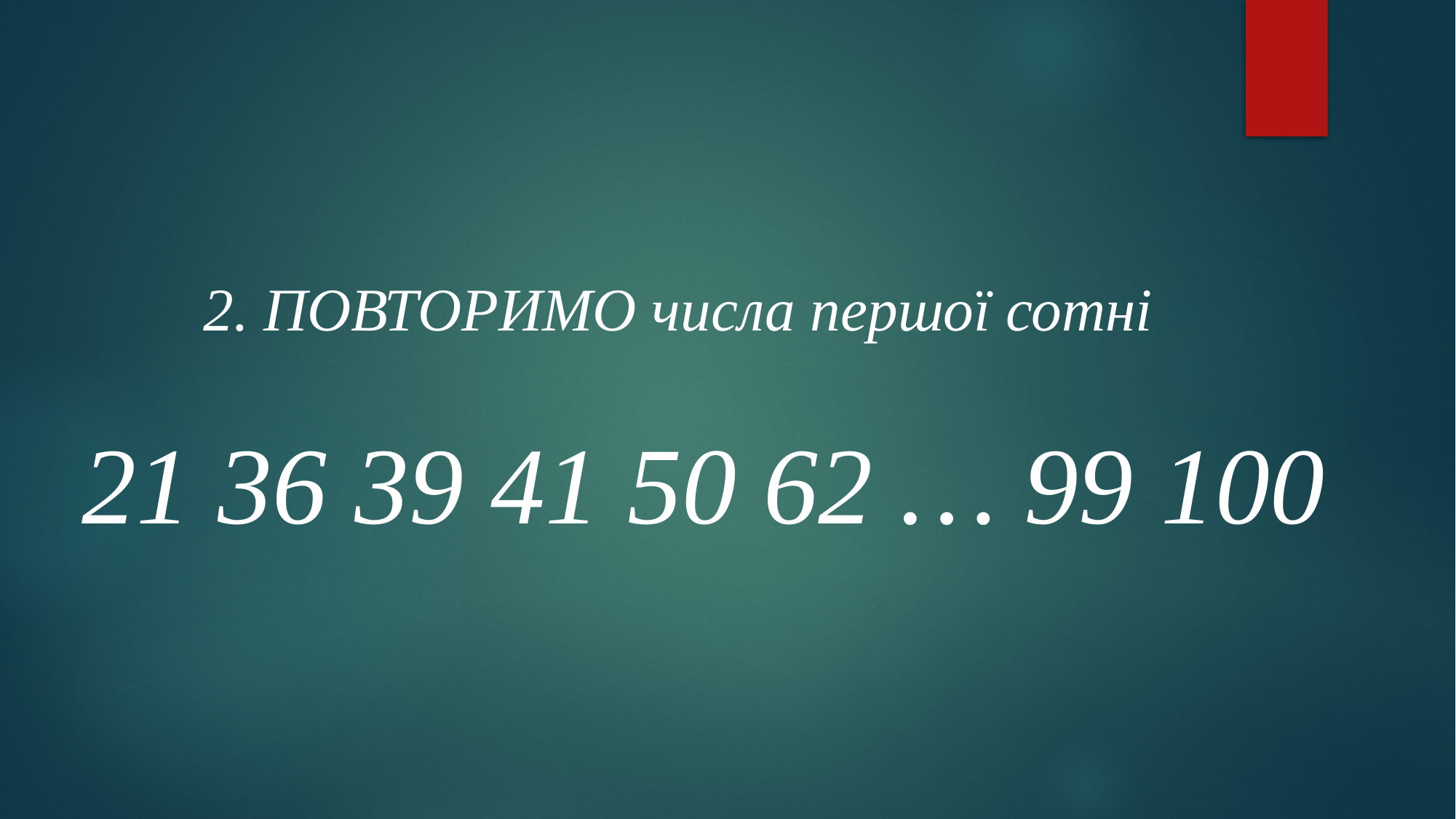

2. ПОВТОРИМО числа першої сотні

21 36 39 41 50 62 … 99 100